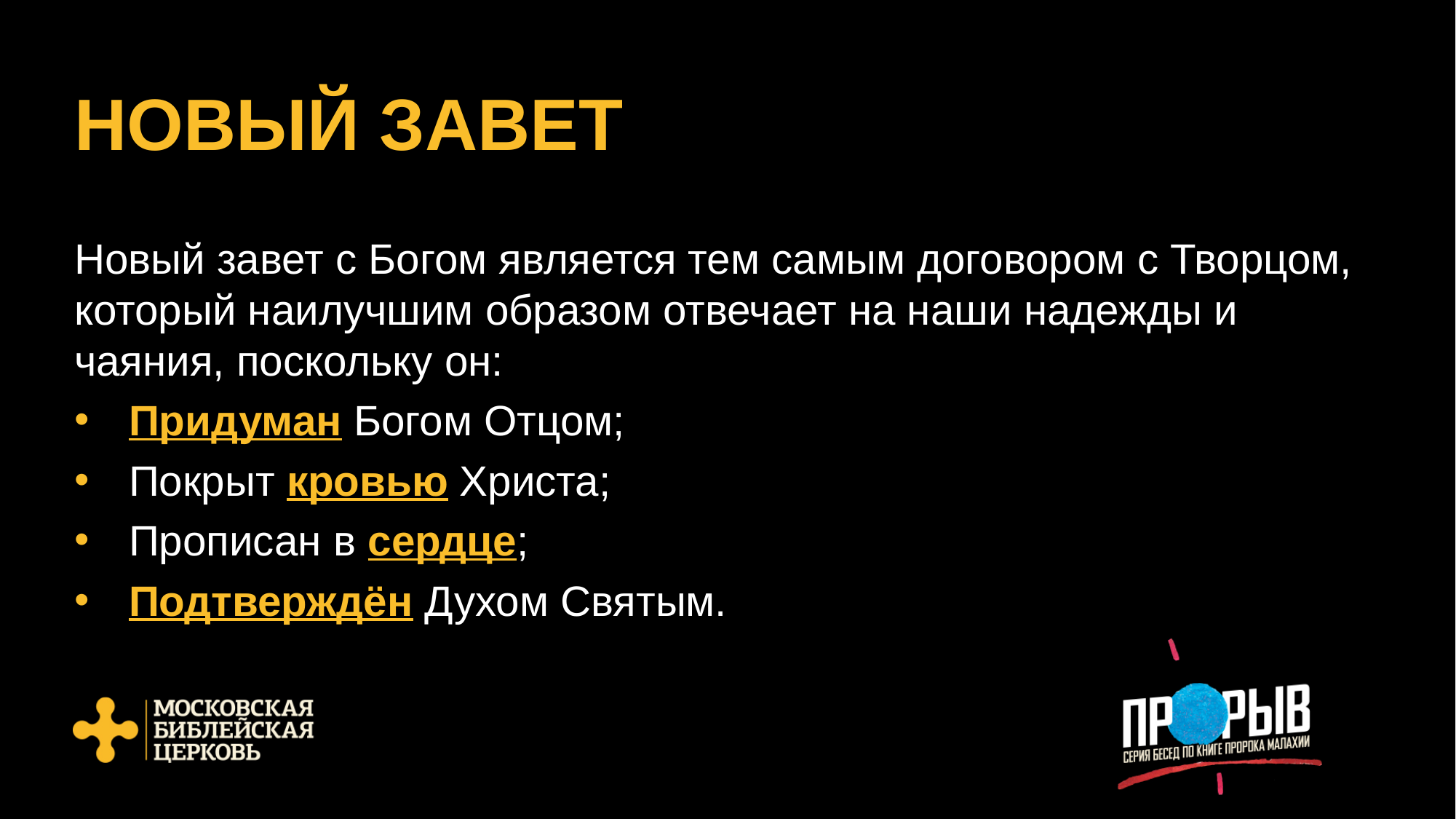

# НОВЫЙ ЗАВЕТ
Новый завет с Богом является тем самым договором с Творцом, который наилучшим образом отвечает на наши надежды и чаяния, поскольку он:
Придуман Богом Отцом;
Покрыт кровью Христа;
Прописан в сердце;
Подтверждён Духом Святым.